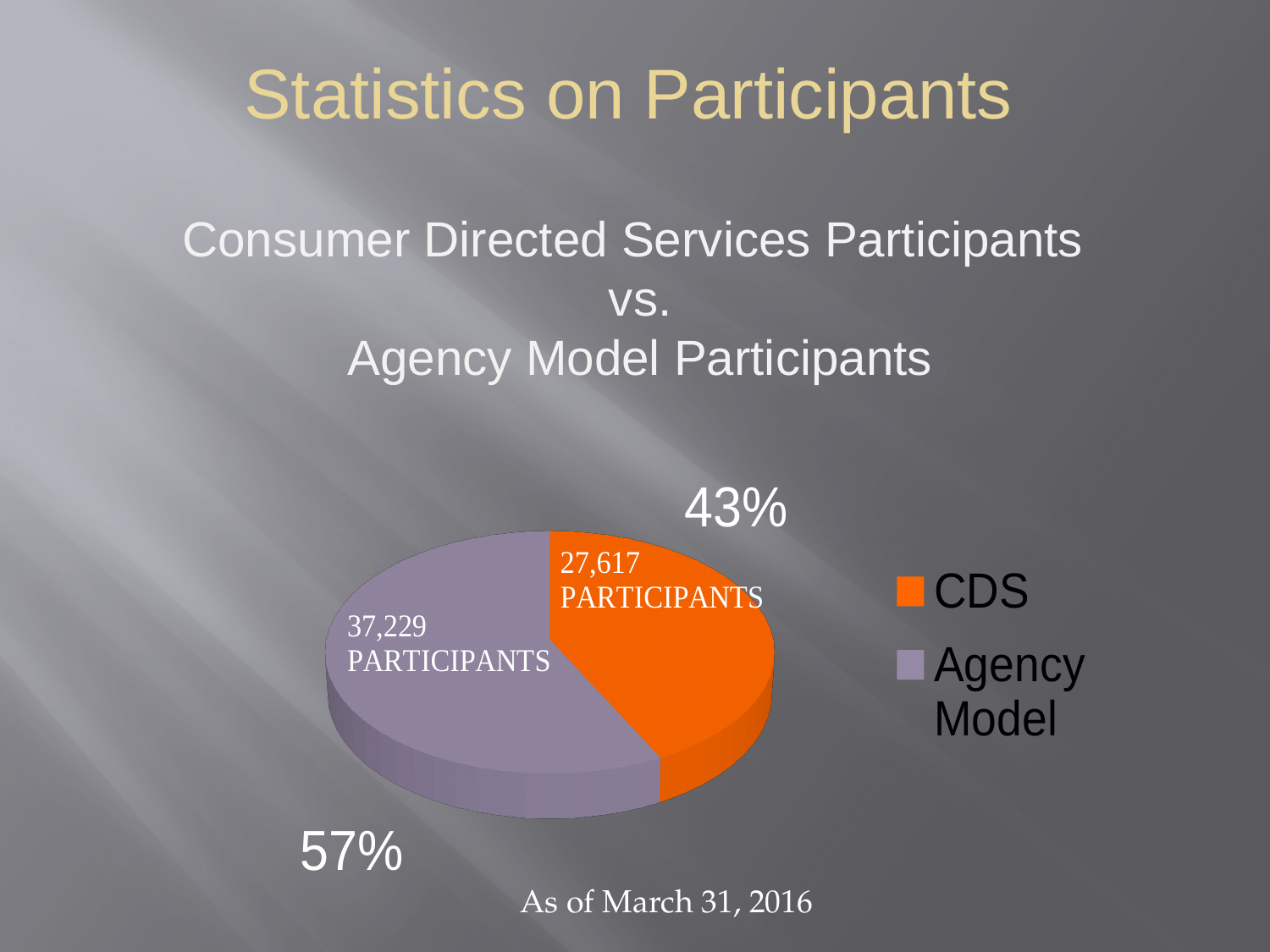

Statistics on Participants
Consumer Directed Services Participants
 vs.
Agency Model Participants

[unsupported chart]

As of March 31, 2016